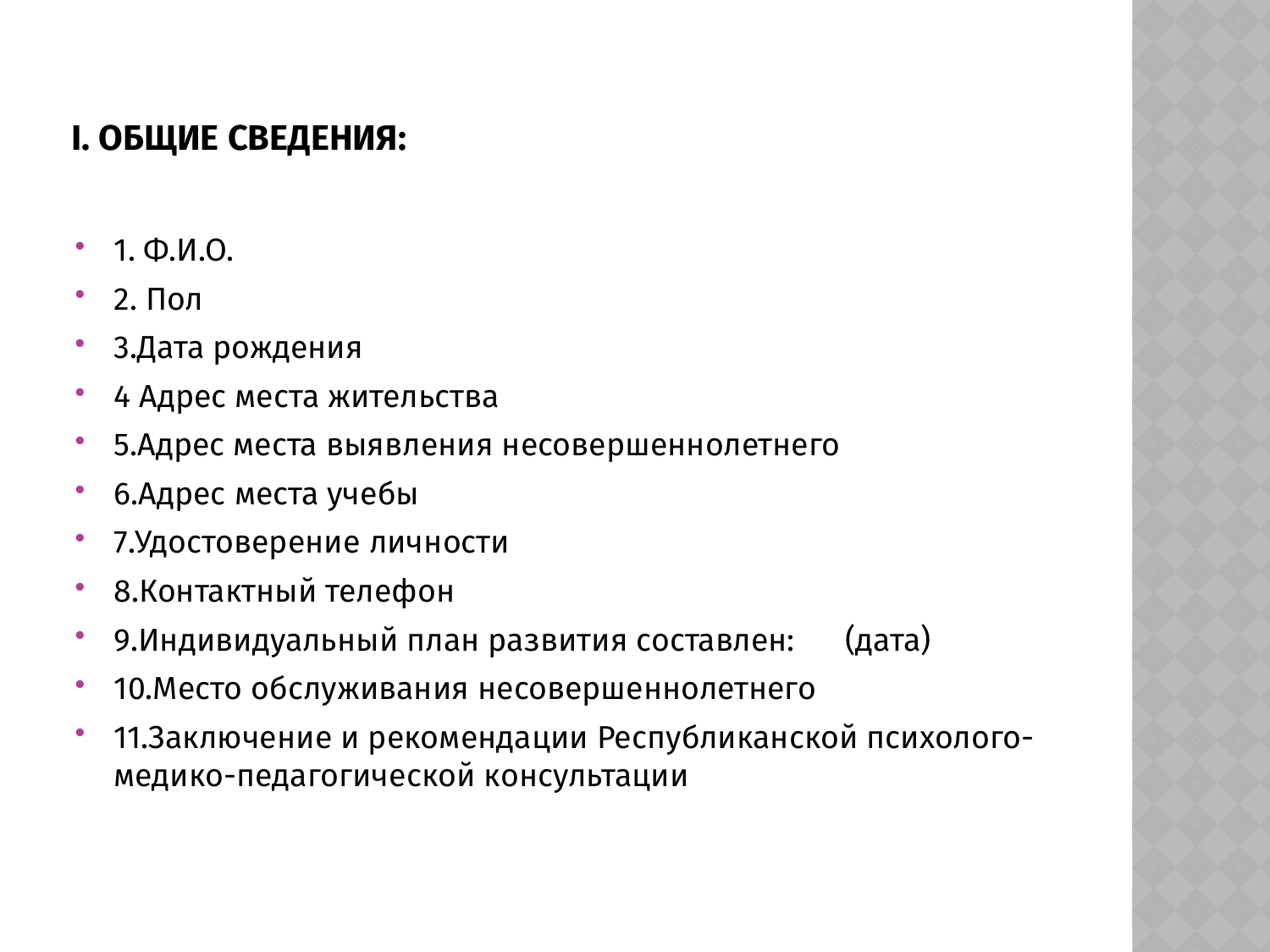

# I. Общие сведения:
1. Ф.И.О.
2. Пол
3.Дата рождения
4 Адрес места жительства
5.Адрес места выявления несовершеннолетнего
6.Адрес места учебы
7.Удостоверение личности
8.Контактный телефон
9.Индивидуальный план развития составлен:      (дата)
10.Место обслуживания несовершеннолетнего
11.Заключение и рекомендации Республиканской психолого-медико-педагогической консультации